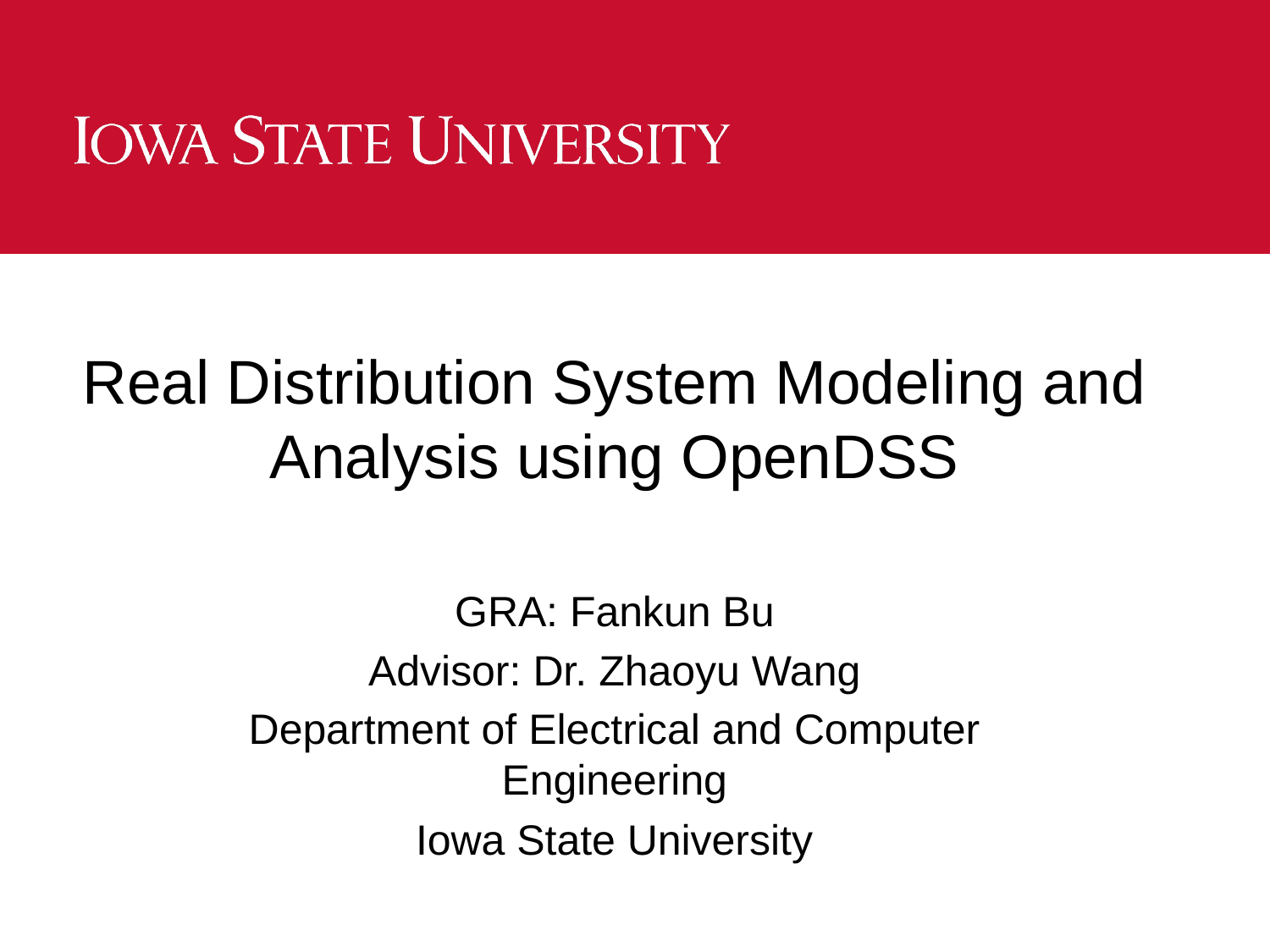

# Real Distribution System Modeling and Analysis using OpenDSS

GRA: Fankun Bu
Advisor: Dr. Zhaoyu Wang
Department of Electrical and Computer Engineering
Iowa State University